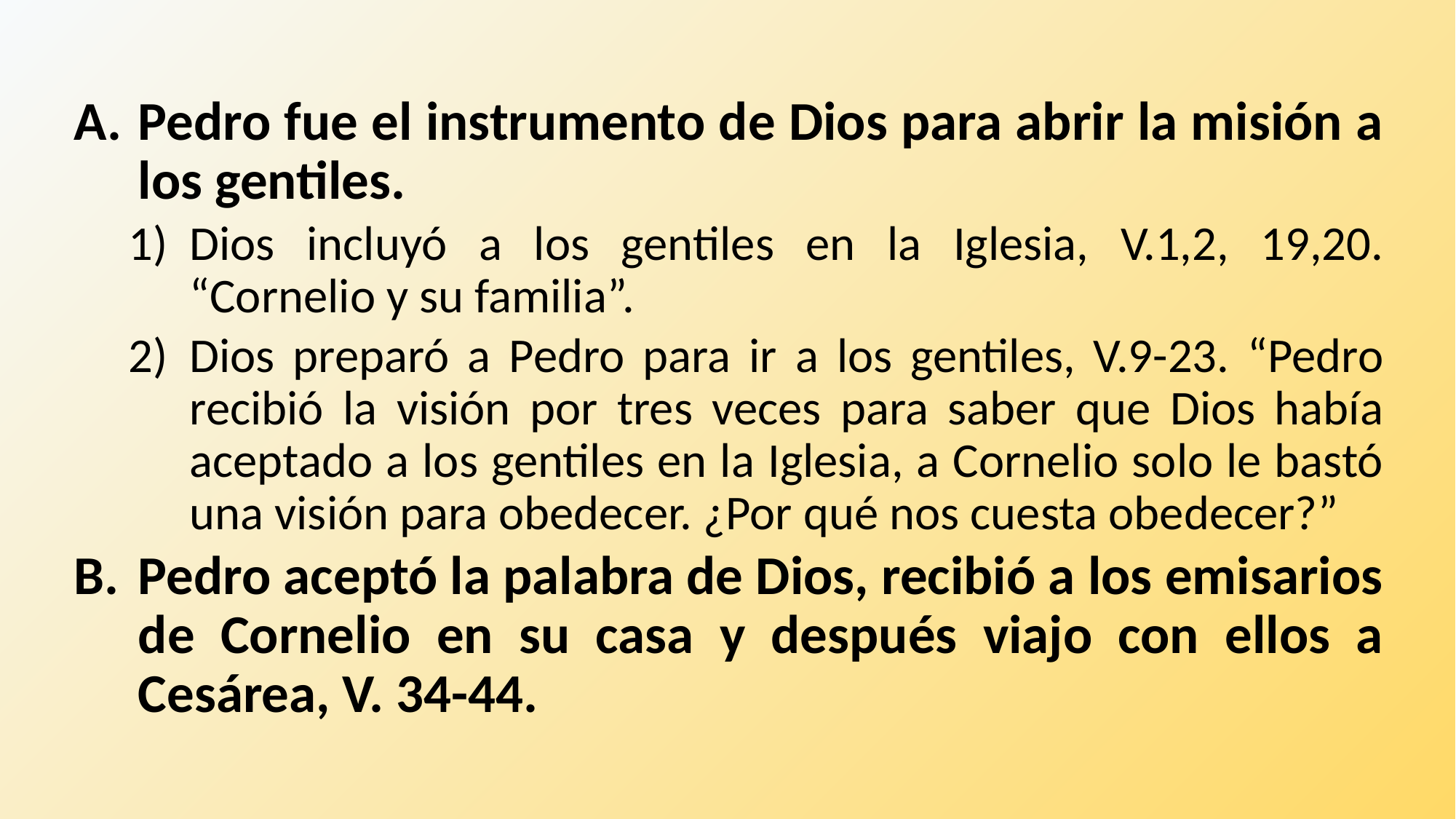

Pedro fue el instrumento de Dios para abrir la misión a los gentiles.
Dios incluyó a los gentiles en la Iglesia, V.1,2, 19,20. “Cornelio y su familia”.
Dios preparó a Pedro para ir a los gentiles, V.9-23. “Pedro recibió la visión por tres veces para saber que Dios había aceptado a los gentiles en la Iglesia, a Cornelio solo le bastó una visión para obedecer. ¿Por qué nos cuesta obedecer?”
Pedro aceptó la palabra de Dios, recibió a los emisarios de Cornelio en su casa y después viajo con ellos a Cesárea, V. 34-44.